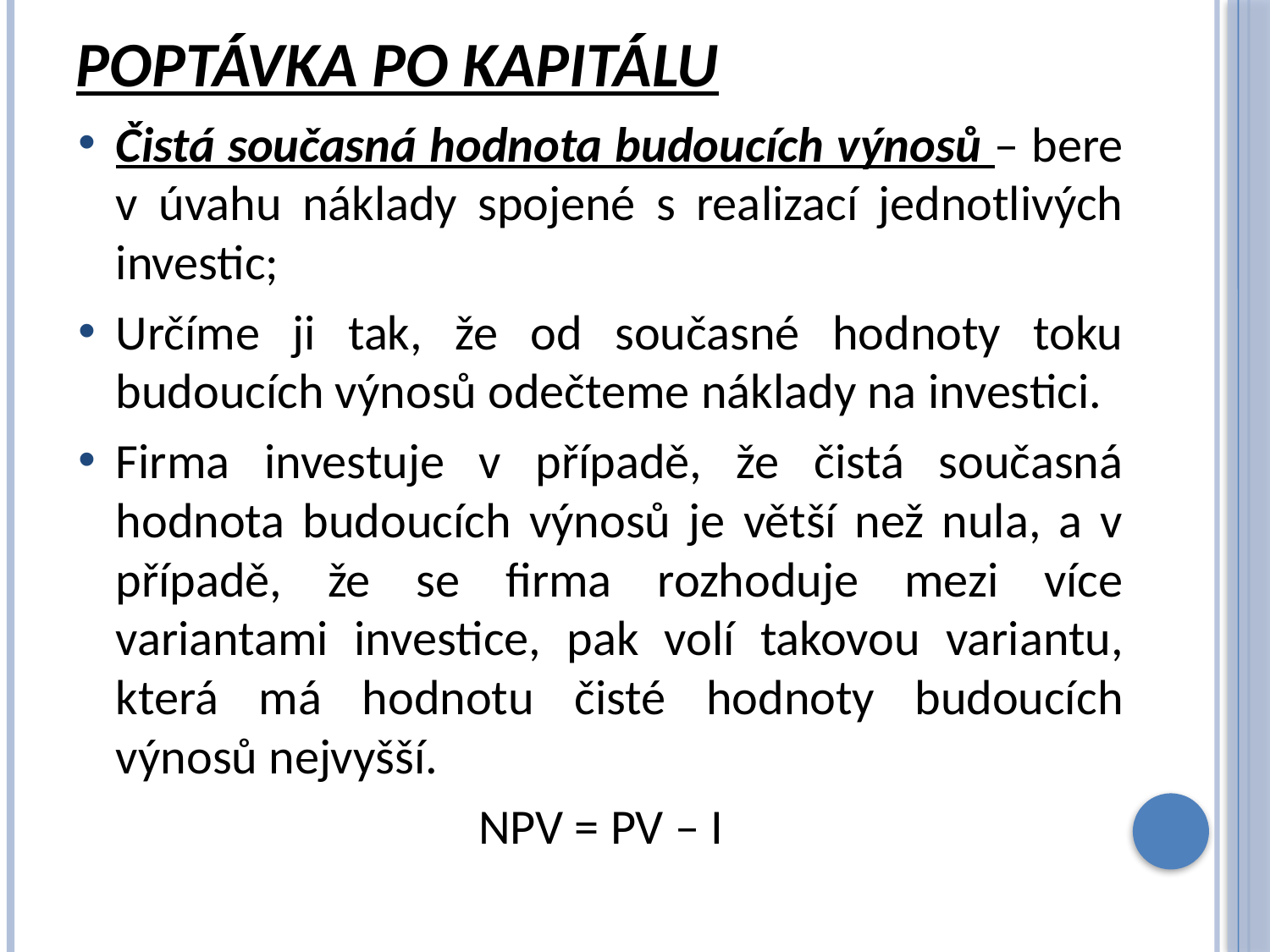

# Poptávka po kapitálu
Čistá současná hodnota budoucích výnosů – bere v úvahu náklady spojené s realizací jednotlivých investic;
Určíme ji tak, že od současné hodnoty toku budoucích výnosů odečteme náklady na investici.
Firma investuje v případě, že čistá současná hodnota budoucích výnosů je větší než nula, a v případě, že se firma rozhoduje mezi více variantami investice, pak volí takovou variantu, která má hodnotu čisté hodnoty budoucích výnosů nejvyšší.
NPV = PV – I